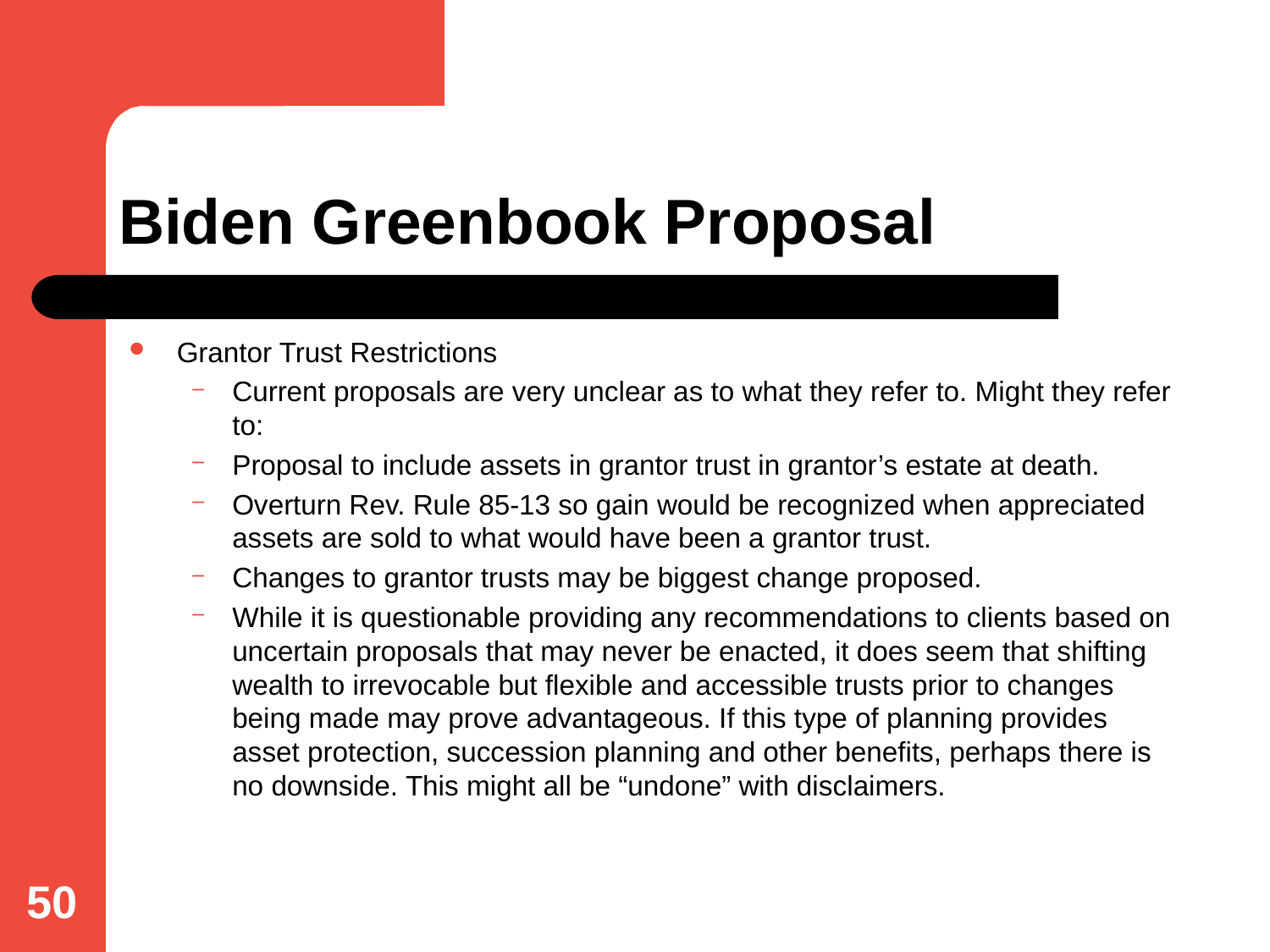

# Biden Greenbook Proposal
Grantor Trust Restrictions
Current proposals are very unclear as to what they refer to. Might they refer to:
Proposal to include assets in grantor trust in grantor’s estate at death.
Overturn Rev. Rule 85-13 so gain would be recognized when appreciated assets are sold to what would have been a grantor trust.
Changes to grantor trusts may be biggest change proposed.
While it is questionable providing any recommendations to clients based on uncertain proposals that may never be enacted, it does seem that shifting wealth to irrevocable but flexible and accessible trusts prior to changes being made may prove advantageous. If this type of planning provides asset protection, succession planning and other benefits, perhaps there is no downside. This might all be “undone” with disclaimers.
50